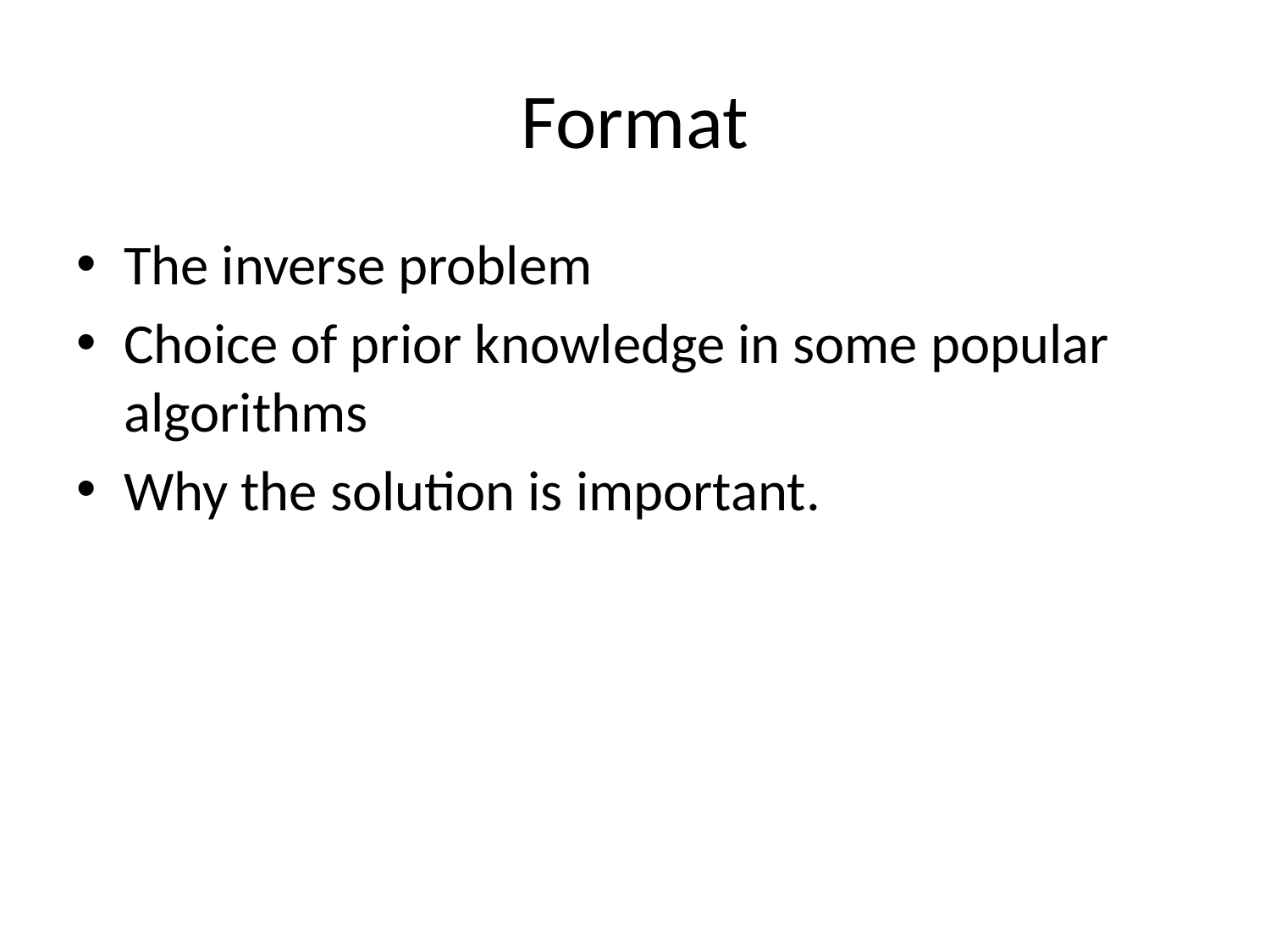

# Format
The inverse problem
Choice of prior knowledge in some popular algorithms
Why the solution is important.